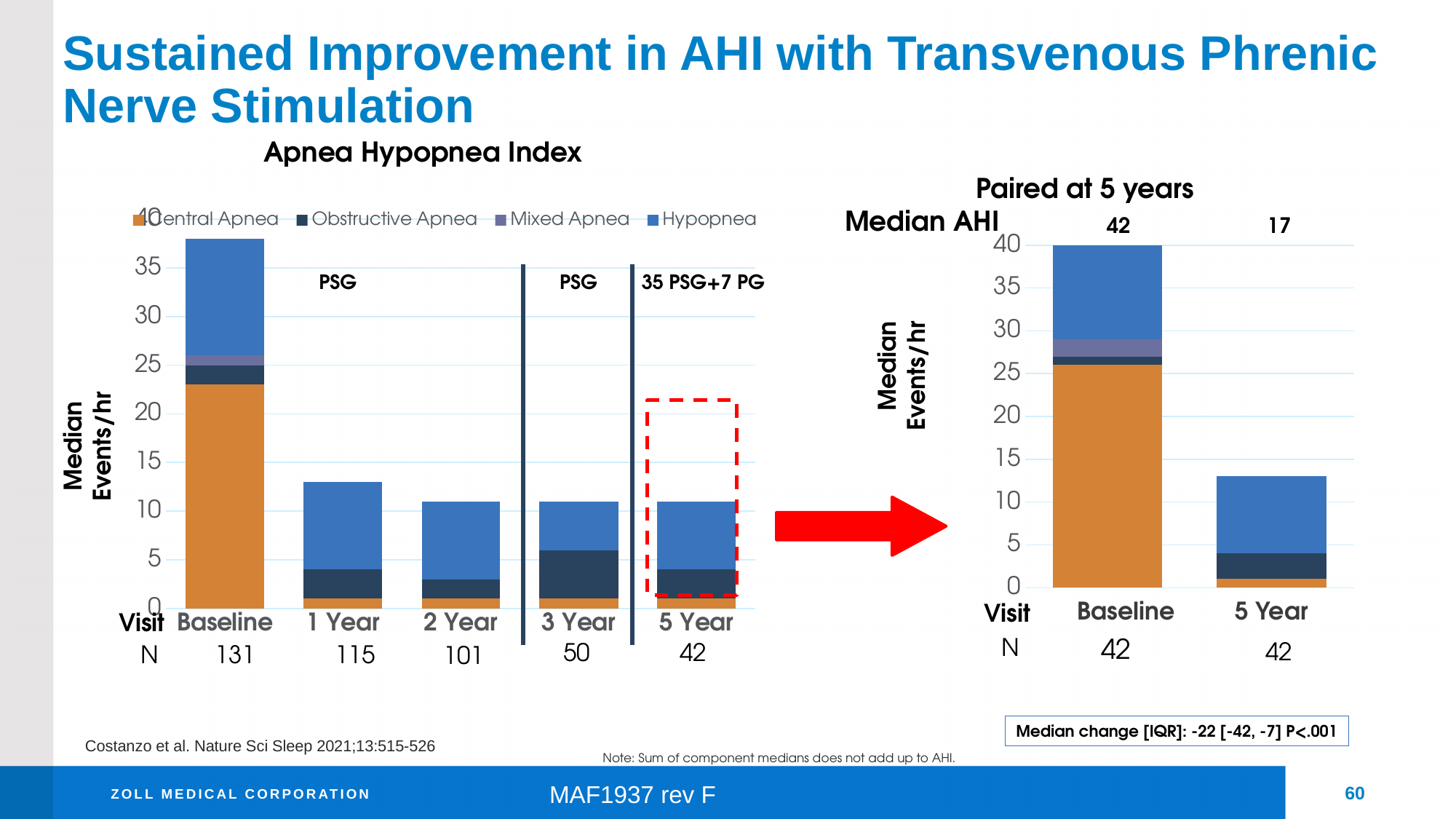

# Sustained Improvement in AHI with Transvenous Phrenic Nerve Stimulation
Apnea Hypopnea Index

### Chart

| Category | Central Apnea | Obstructive Apnea | Mixed Apnea | Hypopnea |
|---|---|---|---|---|
| Baseline | 23.0 | 2.0 | 1.0 | 12.0 |
| 1 Year | 1.0 | 3.0 | 0.0 | 9.0 |
| 2 Year | 1.0 | 2.0 | 0.0 | 8.0 |
| 3 Year | 1.0 | 5.0 | 0.0 | 5.0 |
| 5 Year | 1.0 | 3.0 | 0.0 | 7.0 |
Paired at 5 years
Median AHI
42
17

### Chart

| Category | Central Apnea | Obstructive Apnea | Mixed Apnea | Hypopnea |
|---|---|---|---|---|
| Baseline | 26.0 | 1.0 | 2.0 | 12.0 |
| 1 Year | 1.0 | 3.0 | 0.0 | 9.0 |
PSG
PSG
35 PSG+7 PG
Median
Events/hr

Median
Events/hr

Baseline         5 Year
Visit
Visit
N
42
42
42
50
N
131
115
101
Median change [IQR]: -22 [-42, -7] P<.001
Note: Sum of component medians does not add up to AHI.
Costanzo et al. Nature Sci Sleep 2021;13:515-526
MAF1937 rev F